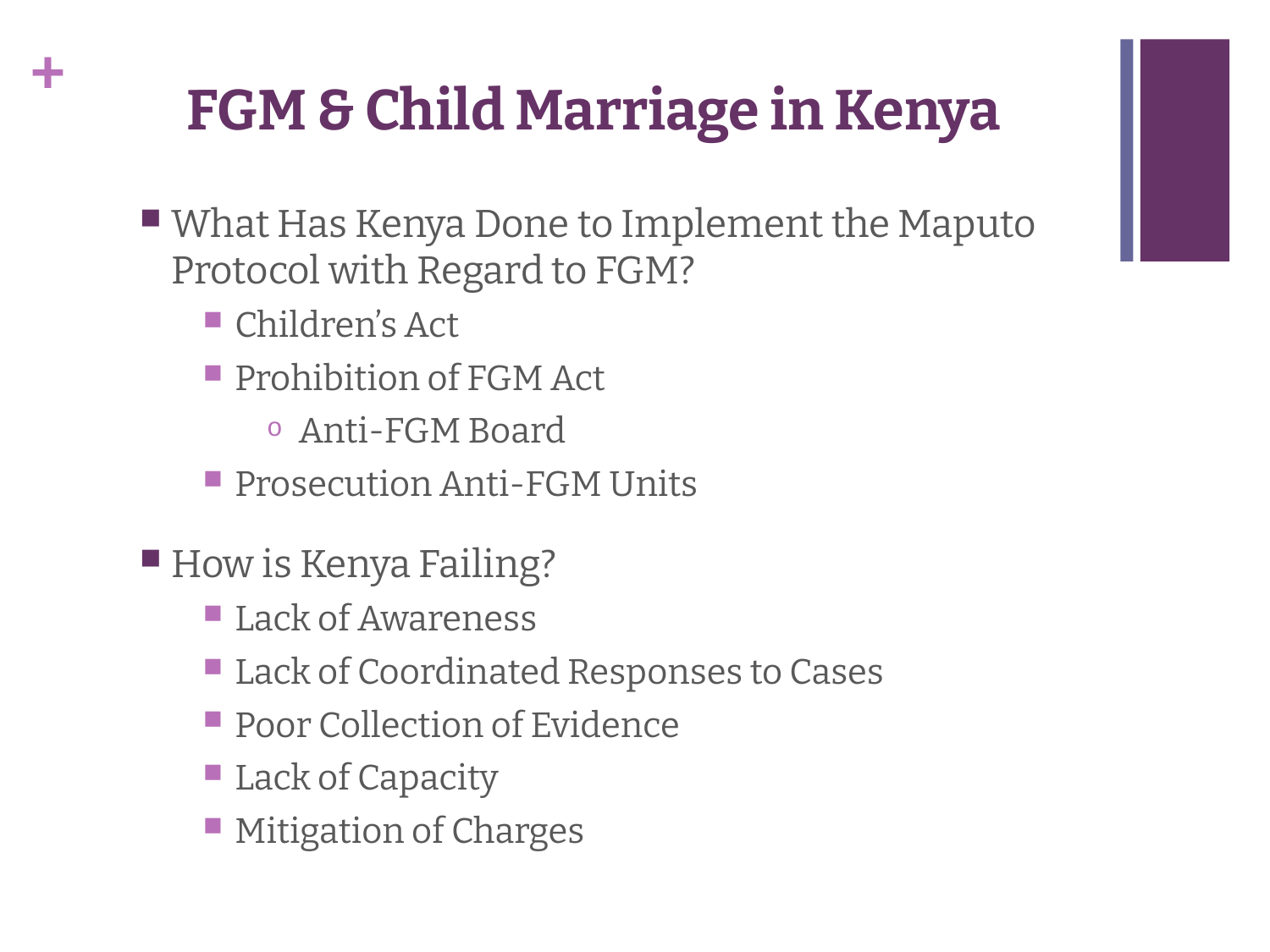

# FGM & Child Marriage in Kenya
What Has Kenya Done to Implement the Maputo           Protocol with Regard to FGM?
Children’s Act
Prohibition of FGM Act
Anti-FGM Board
Prosecution Anti-FGM Units
How is Kenya Failing?
Lack of Awareness
Lack of Coordinated Responses to Cases
Poor Collection of Evidence
Lack of Capacity
Mitigation of Charges